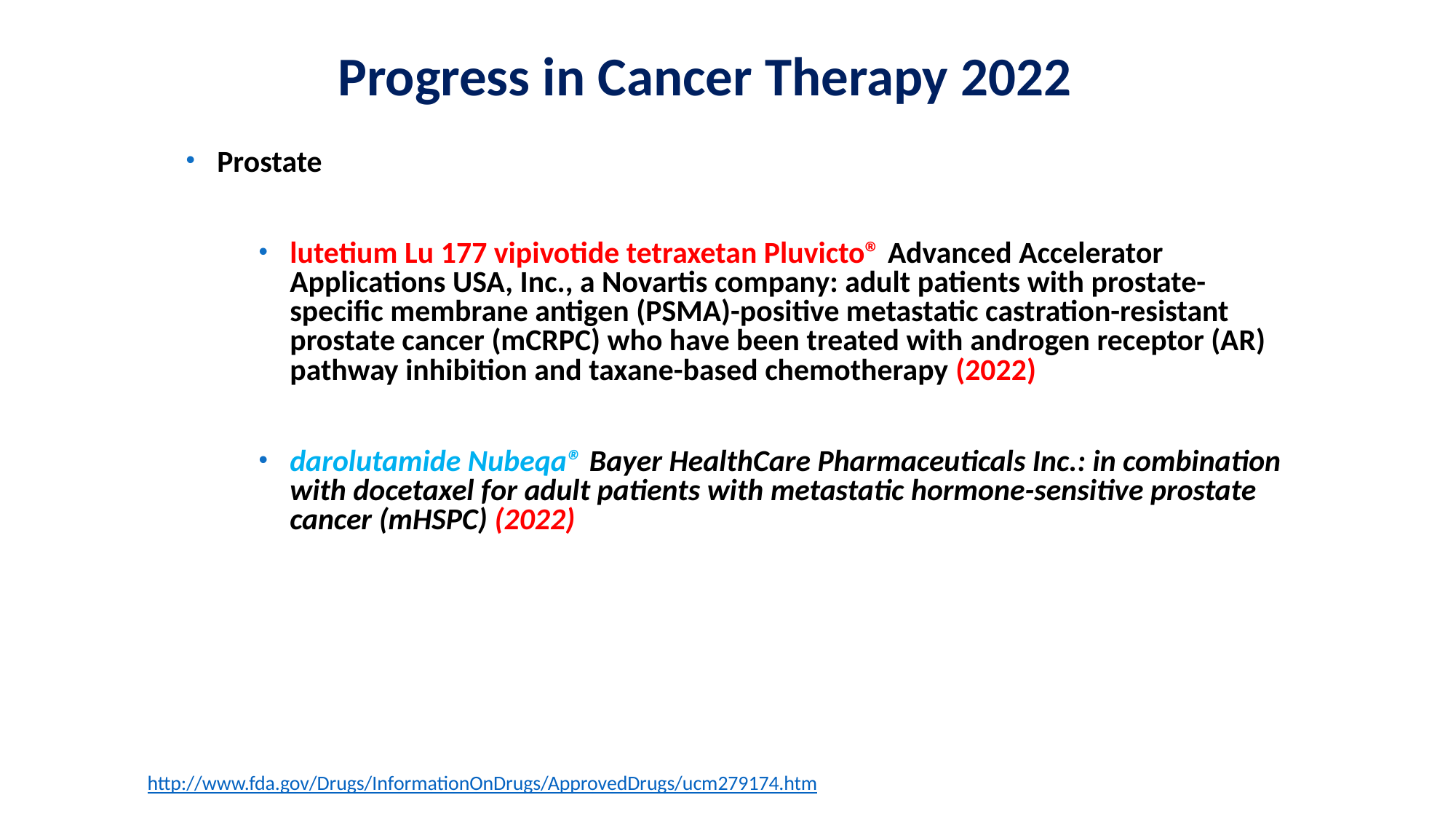

# Progress in Cancer Therapy 2022
Prostate

lutetium Lu 177 vipivotide tetraxetan Pluvicto® Advanced Accelerator Applications USA, Inc., a Novartis company: adult patients with prostate-specific membrane antigen (PSMA)-positive metastatic castration-resistant prostate cancer (mCRPC) who have been treated with androgen receptor (AR) pathway inhibition and taxane-based chemotherapy (2022)

darolutamide Nubeqa® Bayer HealthCare Pharmaceuticals Inc.: in combination with docetaxel for adult patients with metastatic hormone-sensitive prostate cancer (mHSPC) (2022)

http://www.fda.gov/Drugs/InformationOnDrugs/ApprovedDrugs/ucm279174.htm